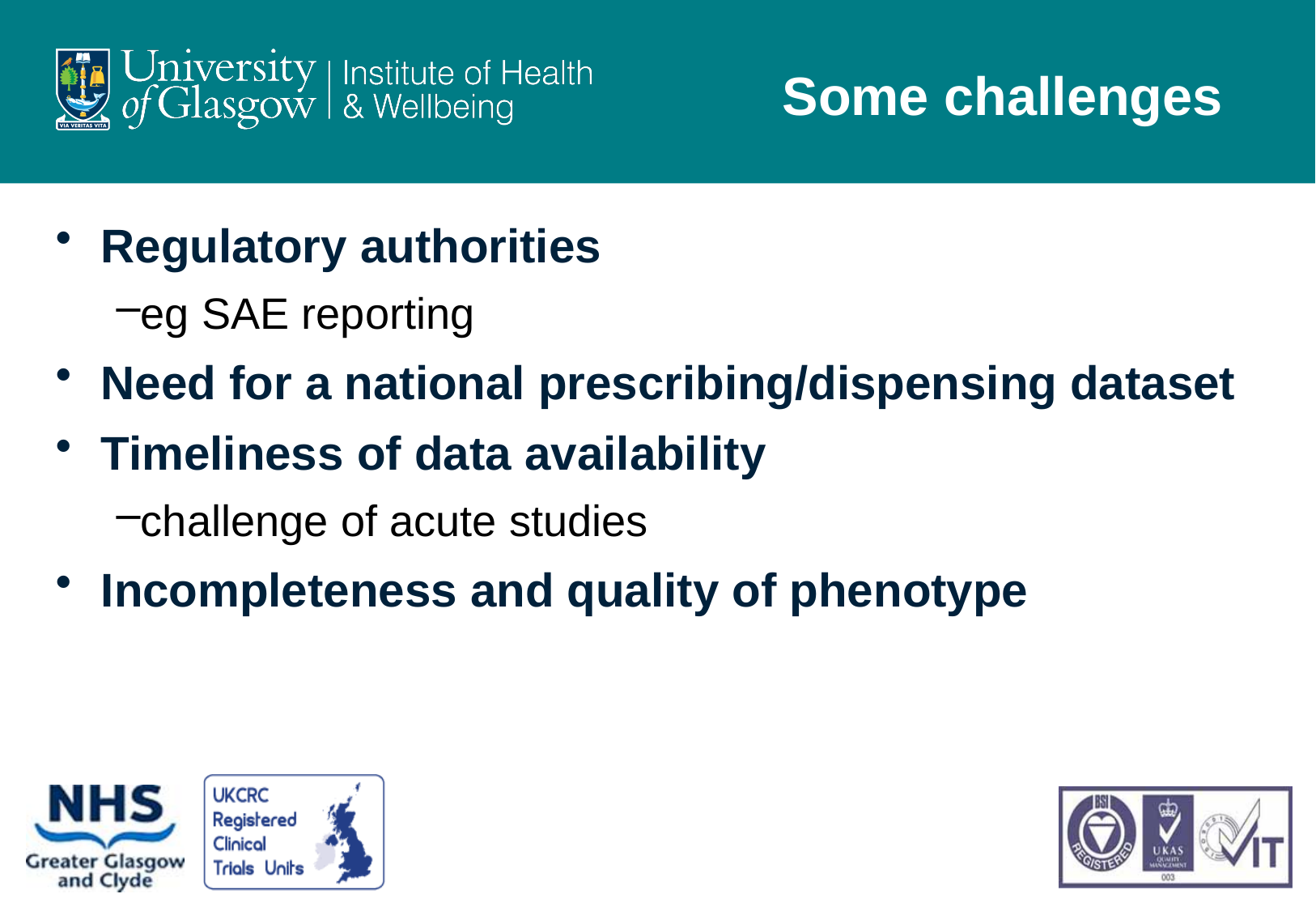

#
Some challenges
Regulatory authorities
eg SAE reporting
Need for a national prescribing/dispensing dataset
Timeliness of data availability
challenge of acute studies
Incompleteness and quality of phenotype